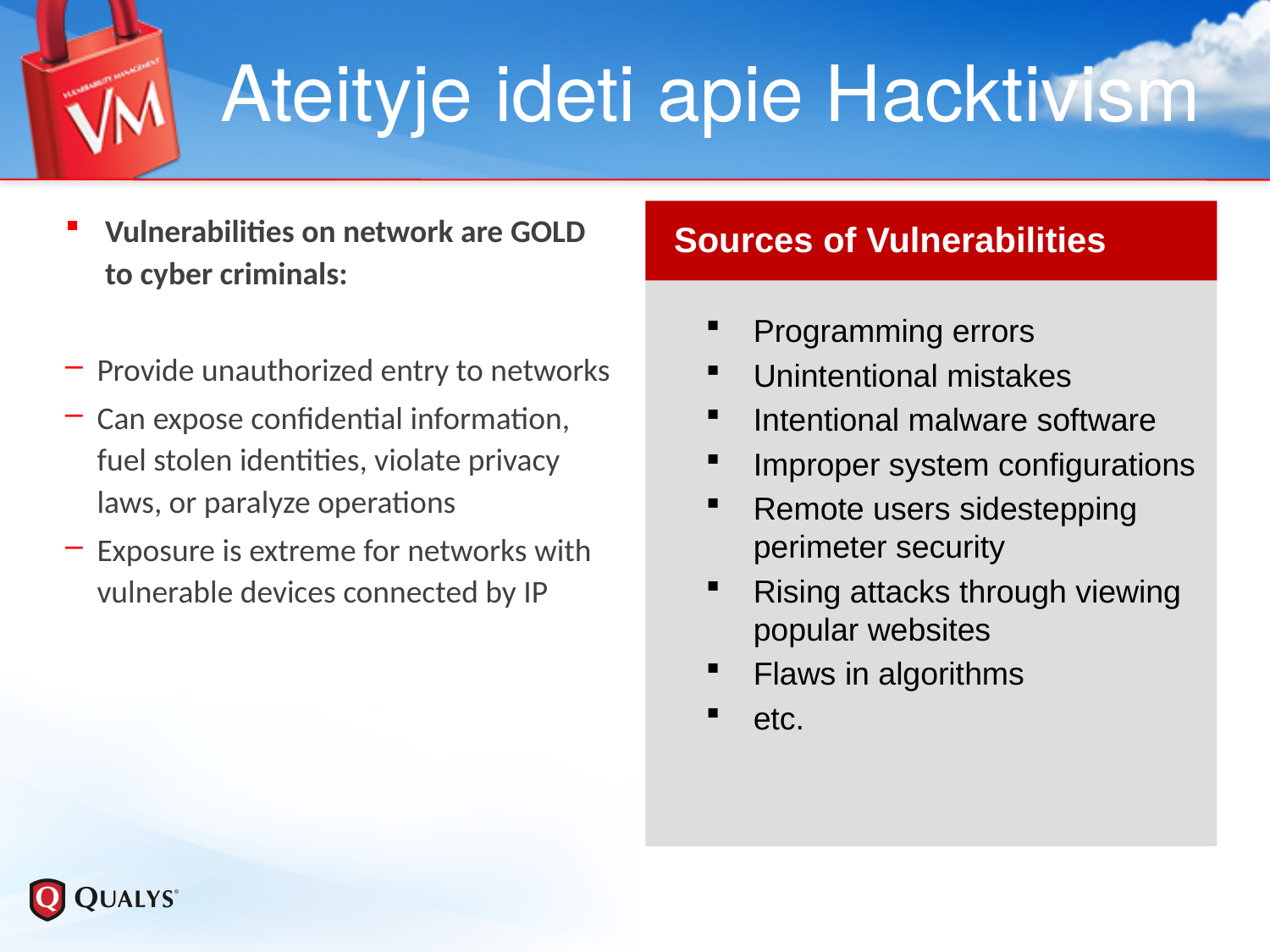

# Ateityje ideti apie Hacktivism

Vulnerabilities on network are GOLD to cyber criminals:

Provide unauthorized entry to networks
Can expose confidential information, fuel stolen identities, violate privacy laws, or paralyze operations
Exposure is extreme for networks with vulnerable devices connected by IP

Sources of Vulnerabilities

Programming errors
Unintentional mistakes
Intentional malware software
Improper system configurations
Remote users sidestepping perimeter security
Rising attacks through viewing popular websites
Flaws in algorithms
etc.